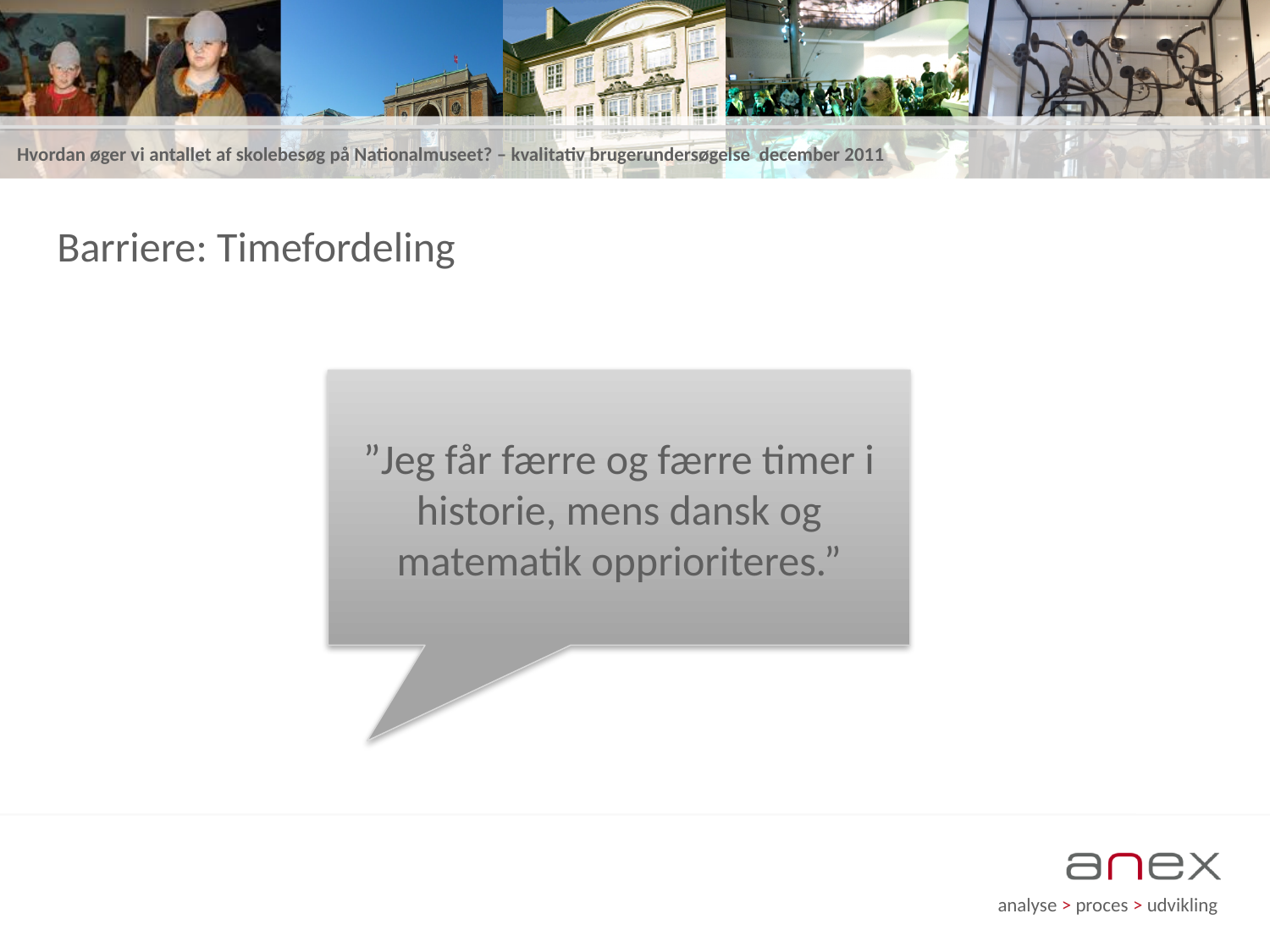

# Barriere: Timefordeling
”Jeg får færre og færre timer i historie, mens dansk og matematik opprioriteres.”